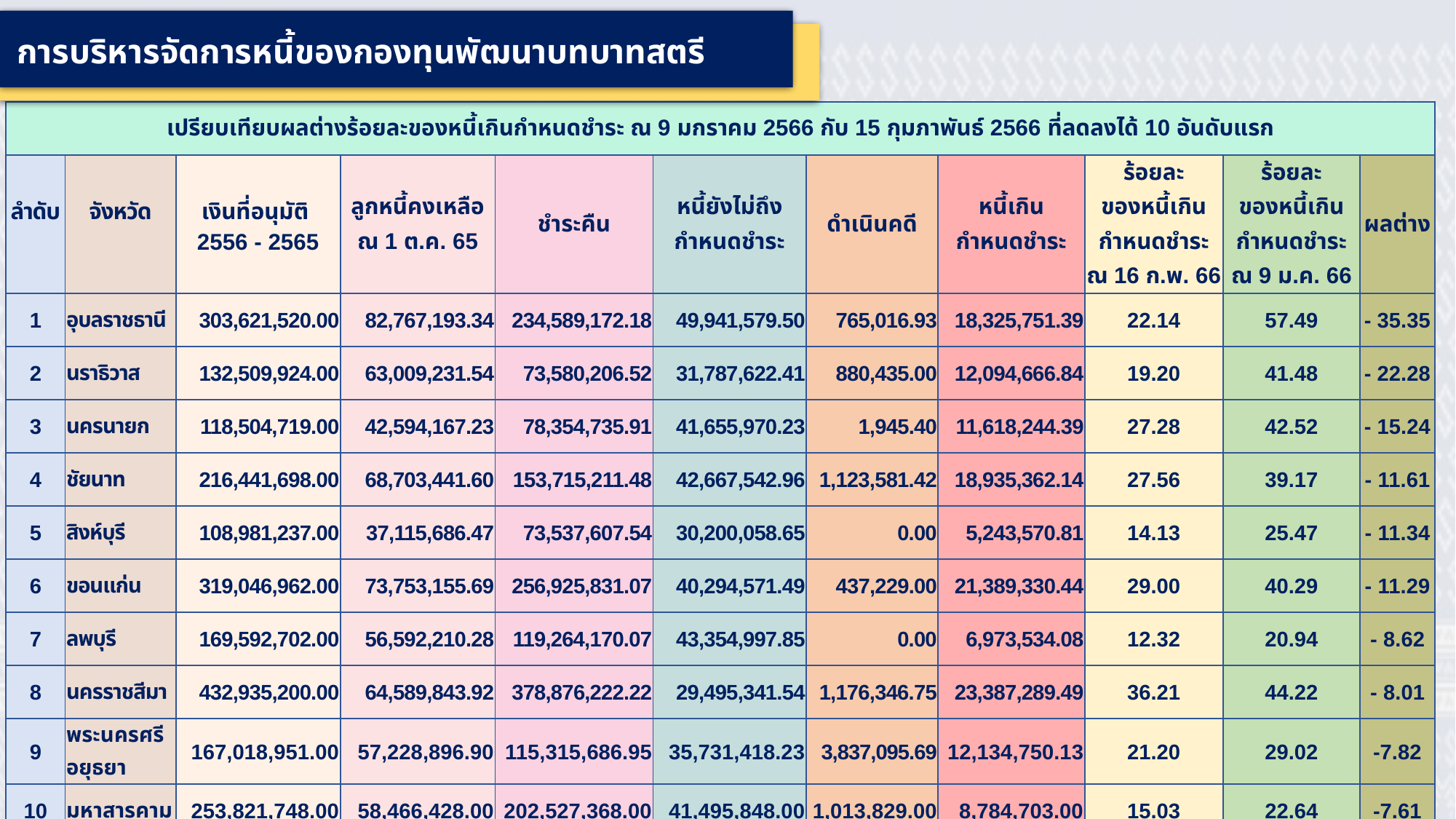

การบริหารจัดการหนี้ของกองทุนพัฒนาบทบาทสตรี
| เปรียบเทียบผลต่างร้อยละของหนี้เกินกำหนดชำระ ณ 9 มกราคม 2566 กับ 15 กุมภาพันธ์ 2566 ที่ลดลงได้ 10 อันดับแรก |  |  |  |  |  |  |  |  |  |  |
| --- | --- | --- | --- | --- | --- | --- | --- | --- | --- | --- |
| ลำดับ | จังหวัด | เงินที่อนุมัติ 2556 - 2565 | ลูกหนี้คงเหลือ ณ 1 ต.ค. 65 | ชำระคืน | หนี้ยังไม่ถึง กำหนดชำระ | ดำเนินคดี | หนี้เกิน กำหนดชำระ | ร้อยละ ของหนี้เกิน กำหนดชำระ ณ 16 ก.พ. 66 | ร้อยละ ของหนี้เกิน กำหนดชำระ ณ 9 ม.ค. 66 | ผลต่าง |
| 1 | อุบลราชธานี | 303,621,520.00 | 82,767,193.34 | 234,589,172.18 | 49,941,579.50 | 765,016.93 | 18,325,751.39 | 22.14 | 57.49 | - 35.35 |
| 2 | นราธิวาส | 132,509,924.00 | 63,009,231.54 | 73,580,206.52 | 31,787,622.41 | 880,435.00 | 12,094,666.84 | 19.20 | 41.48 | - 22.28 |
| 3 | นครนายก | 118,504,719.00 | 42,594,167.23 | 78,354,735.91 | 41,655,970.23 | 1,945.40 | 11,618,244.39 | 27.28 | 42.52 | - 15.24 |
| 4 | ชัยนาท | 216,441,698.00 | 68,703,441.60 | 153,715,211.48 | 42,667,542.96 | 1,123,581.42 | 18,935,362.14 | 27.56 | 39.17 | - 11.61 |
| 5 | สิงห์บุรี | 108,981,237.00 | 37,115,686.47 | 73,537,607.54 | 30,200,058.65 | 0.00 | 5,243,570.81 | 14.13 | 25.47 | - 11.34 |
| 6 | ขอนแก่น | 319,046,962.00 | 73,753,155.69 | 256,925,831.07 | 40,294,571.49 | 437,229.00 | 21,389,330.44 | 29.00 | 40.29 | - 11.29 |
| 7 | ลพบุรี | 169,592,702.00 | 56,592,210.28 | 119,264,170.07 | 43,354,997.85 | 0.00 | 6,973,534.08 | 12.32 | 20.94 | - 8.62 |
| 8 | นครราชสีมา | 432,935,200.00 | 64,589,843.92 | 378,876,222.22 | 29,495,341.54 | 1,176,346.75 | 23,387,289.49 | 36.21 | 44.22 | - 8.01 |
| 9 | พระนครศรี อยุธยา | 167,018,951.00 | 57,228,896.90 | 115,315,686.95 | 35,731,418.23 | 3,837,095.69 | 12,134,750.13 | 21.20 | 29.02 | -7.82 |
| 10 | มหาสารคาม | 253,821,748.00 | 58,466,428.00 | 202,527,368.00 | 41,495,848.00 | 1,013,829.00 | 8,784,703.00 | 15.03 | 22.64 | -7.61 |